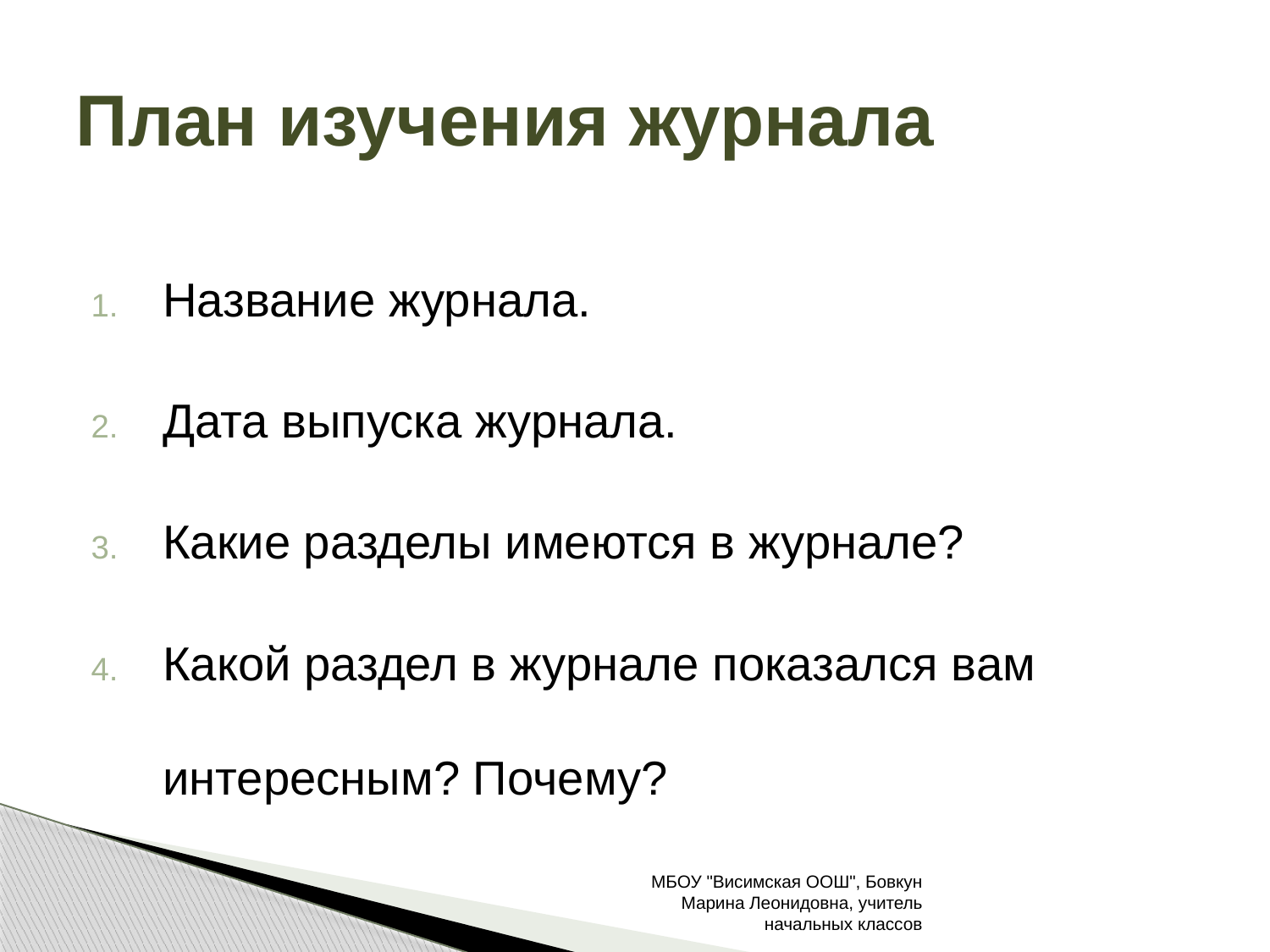

# План изучения журнала
Название журнала.
Дата выпуска журнала.
Какие разделы имеются в журнале?
Какой раздел в журнале показался вам интересным? Почему?
МБОУ "Висимская ООШ", Бовкун Марина Леонидовна, учитель начальных классов